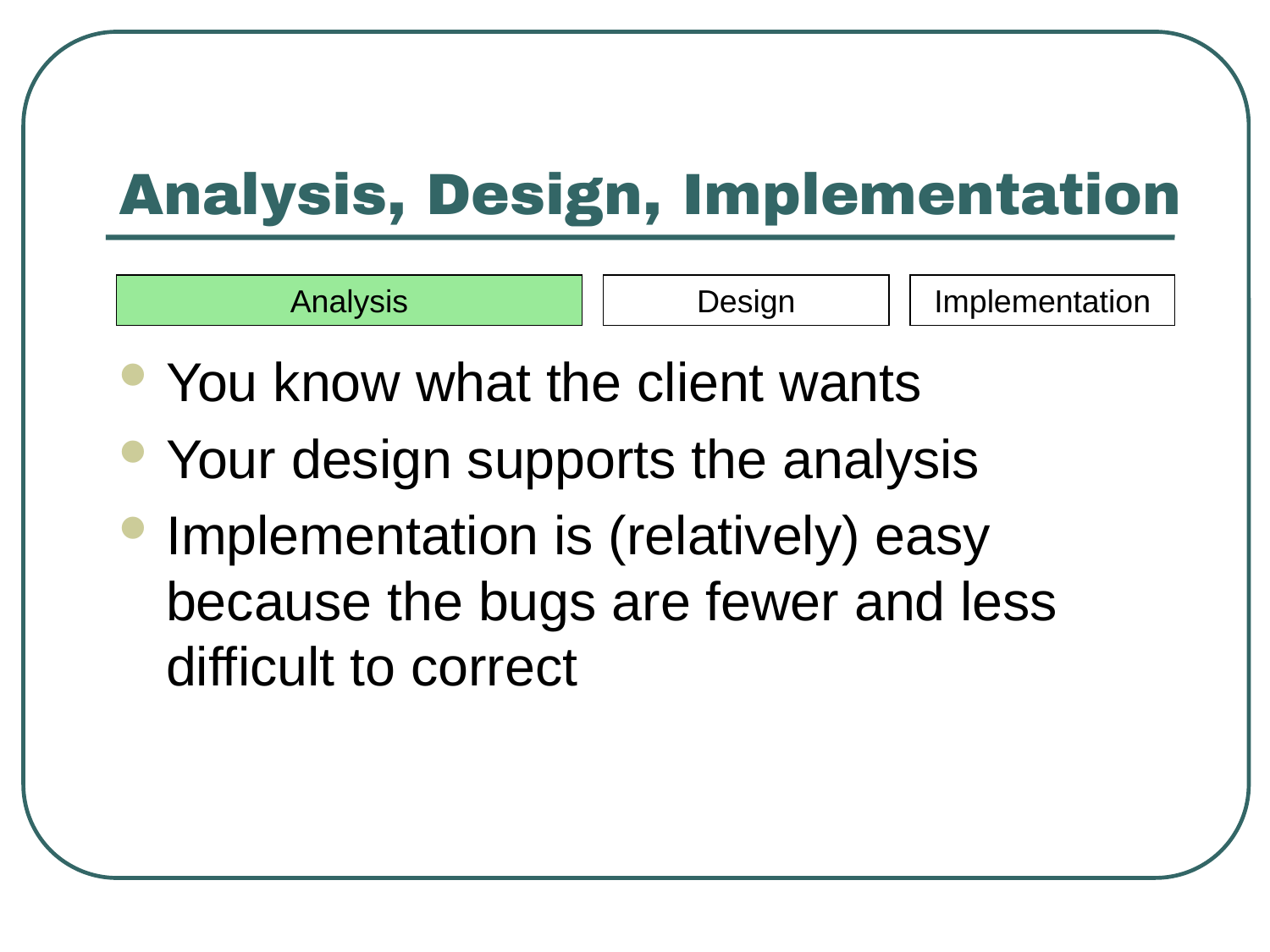

# Analysis, Design, Implementation

You know what the client wants
Your design supports the analysis
Implementation is (relatively) easy because the bugs are fewer and less difficult to correct
Analysis
Design
Implementation